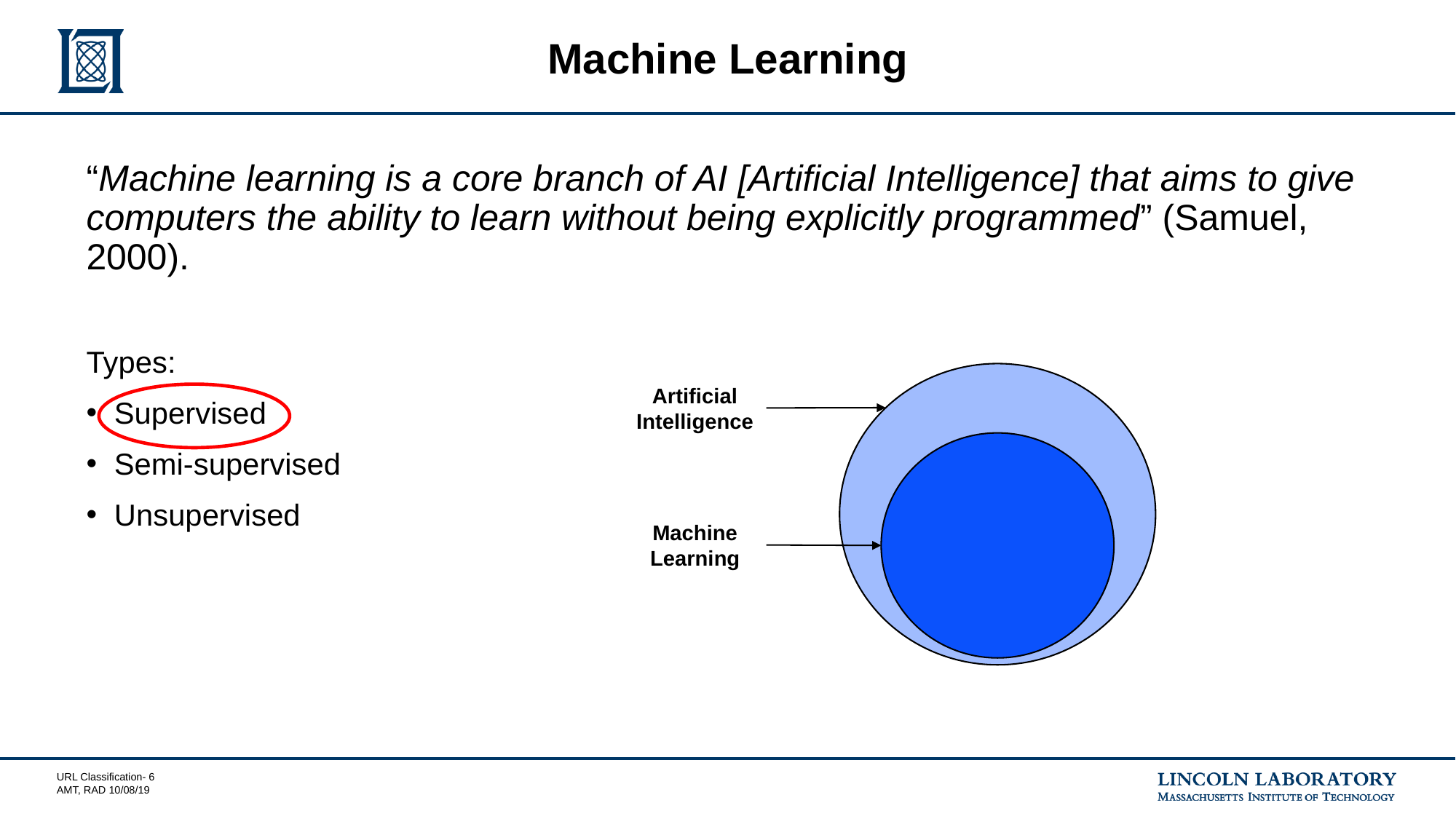

# Machine Learning
“Machine learning is a core branch of AI [Artificial Intelligence] that aims to give computers the ability to learn without being explicitly programmed” (Samuel, 2000).

Types:
Supervised
Semi-supervised
Unsupervised

Artificial Intelligence

Machine Learning